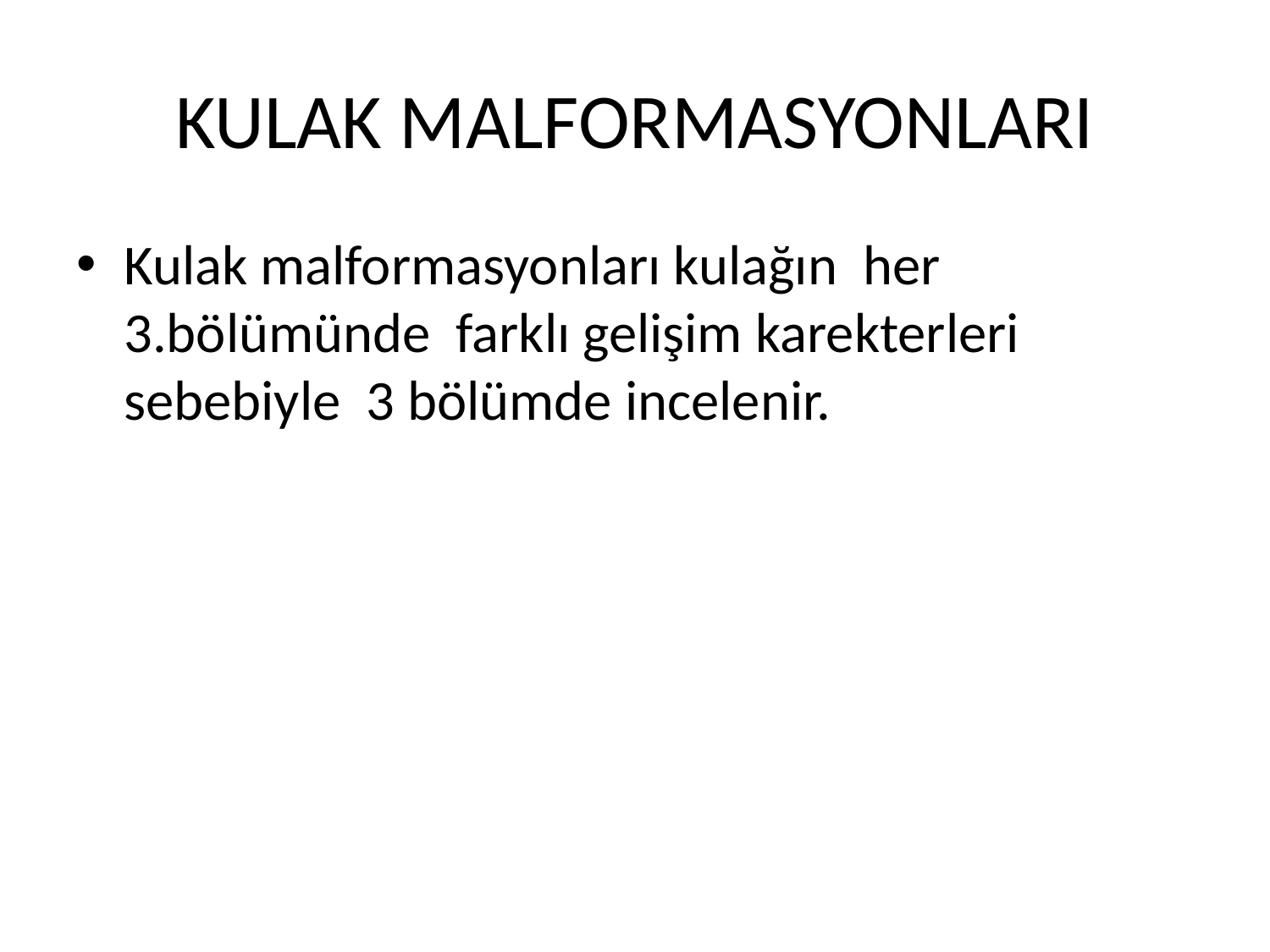

# KULAK MALFORMASYONLARI
Kulak malformasyonları kulağın  her 3.bölümünde  farklı gelişim karekterleri sebebiyle  3 bölümde incelenir.